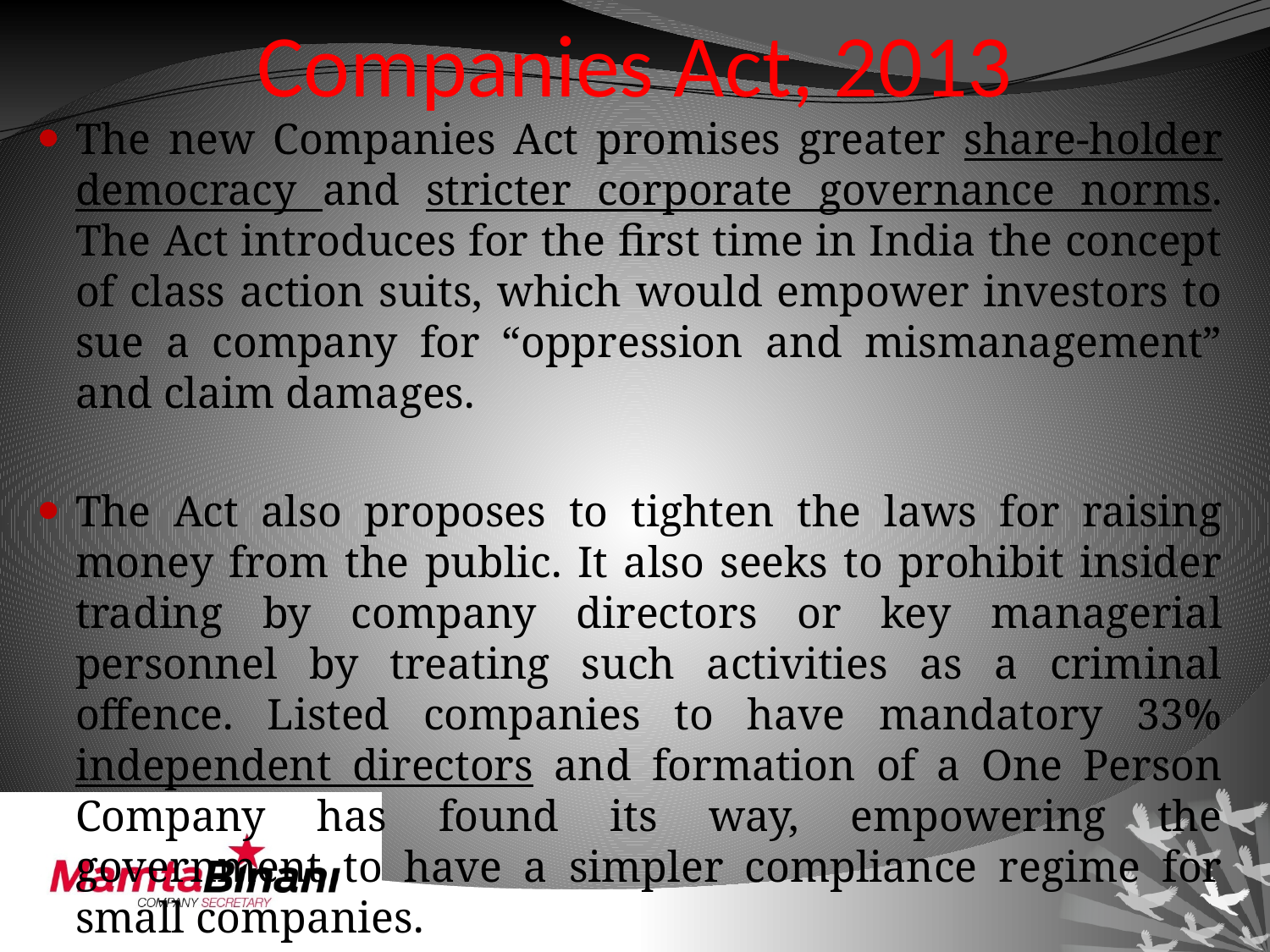

# Companies Act, 2013
The new Companies Act promises greater share-holder democracy and stricter corporate governance norms. The Act introduces for the first time in India the concept of class action suits, which would empower investors to sue a company for “oppression and mismanagement” and claim damages.

The Act also proposes to tighten the laws for raising money from the public. It also seeks to prohibit insider trading by company directors or key managerial personnel by treating such activities as a criminal offence. Listed companies to have mandatory 33% independent directors and formation of a One Person Company has found its way, empowering the government to have a simpler compliance regime for small companies.